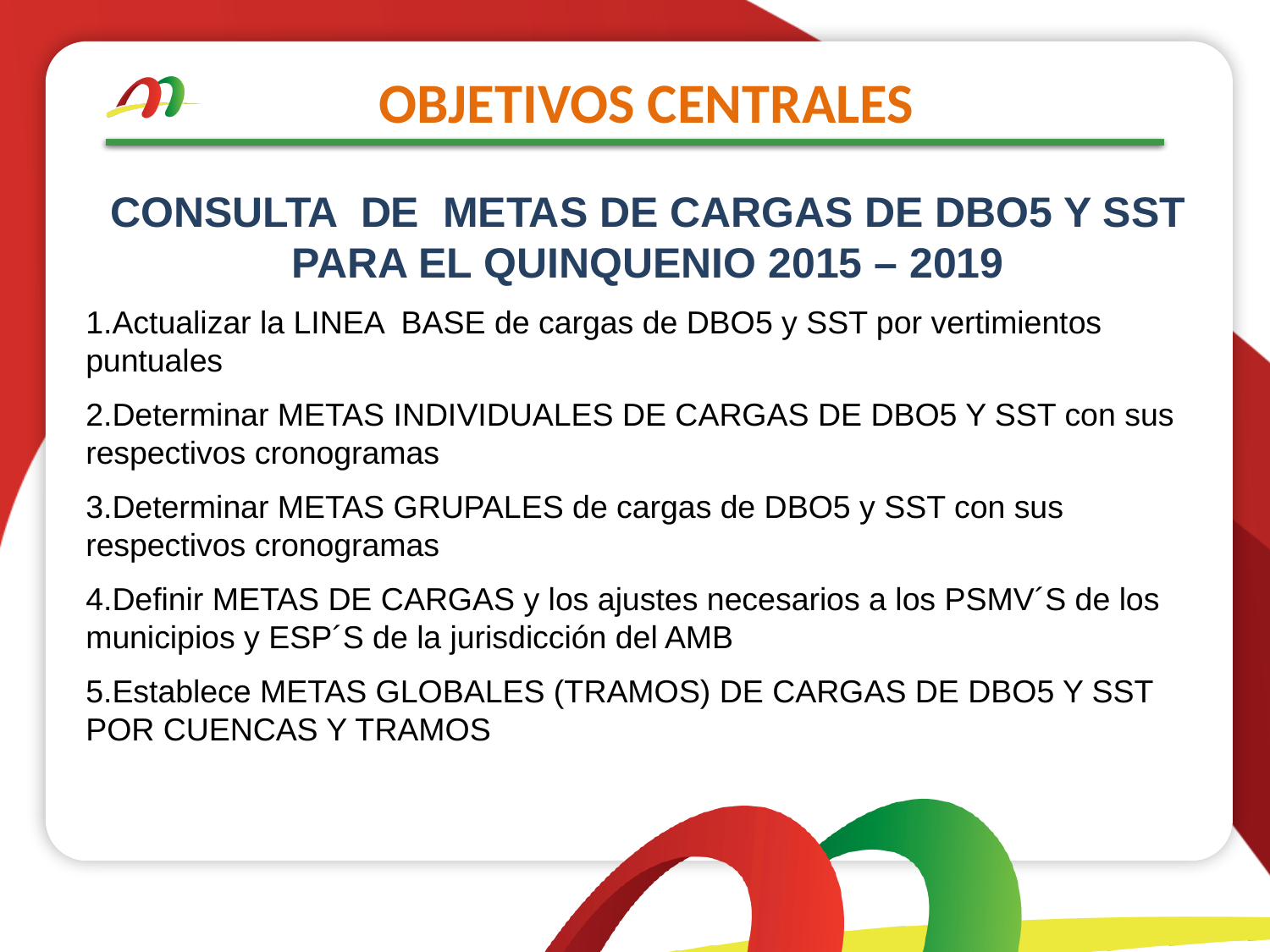

OBJETIVOS CENTRALES
CONSULTA  DE  METAS DE CARGAS DE DBO5 Y SST PARA EL QUINQUENIO 2015 – 2019
Actualizar la LINEA  BASE de cargas de DBO5 y SST por vertimientos puntuales
Determinar METAS INDIVIDUALES DE CARGAS DE DBO5 Y SST con sus respectivos cronogramas
Determinar METAS GRUPALES de cargas de DBO5 y SST con sus respectivos cronogramas
Definir METAS DE CARGAS y los ajustes necesarios a los PSMV´S de los municipios y ESP´S de la jurisdicción del AMB
Establece METAS GLOBALES (TRAMOS) DE CARGAS DE DBO5 Y SST POR CUENCAS Y TRAMOS